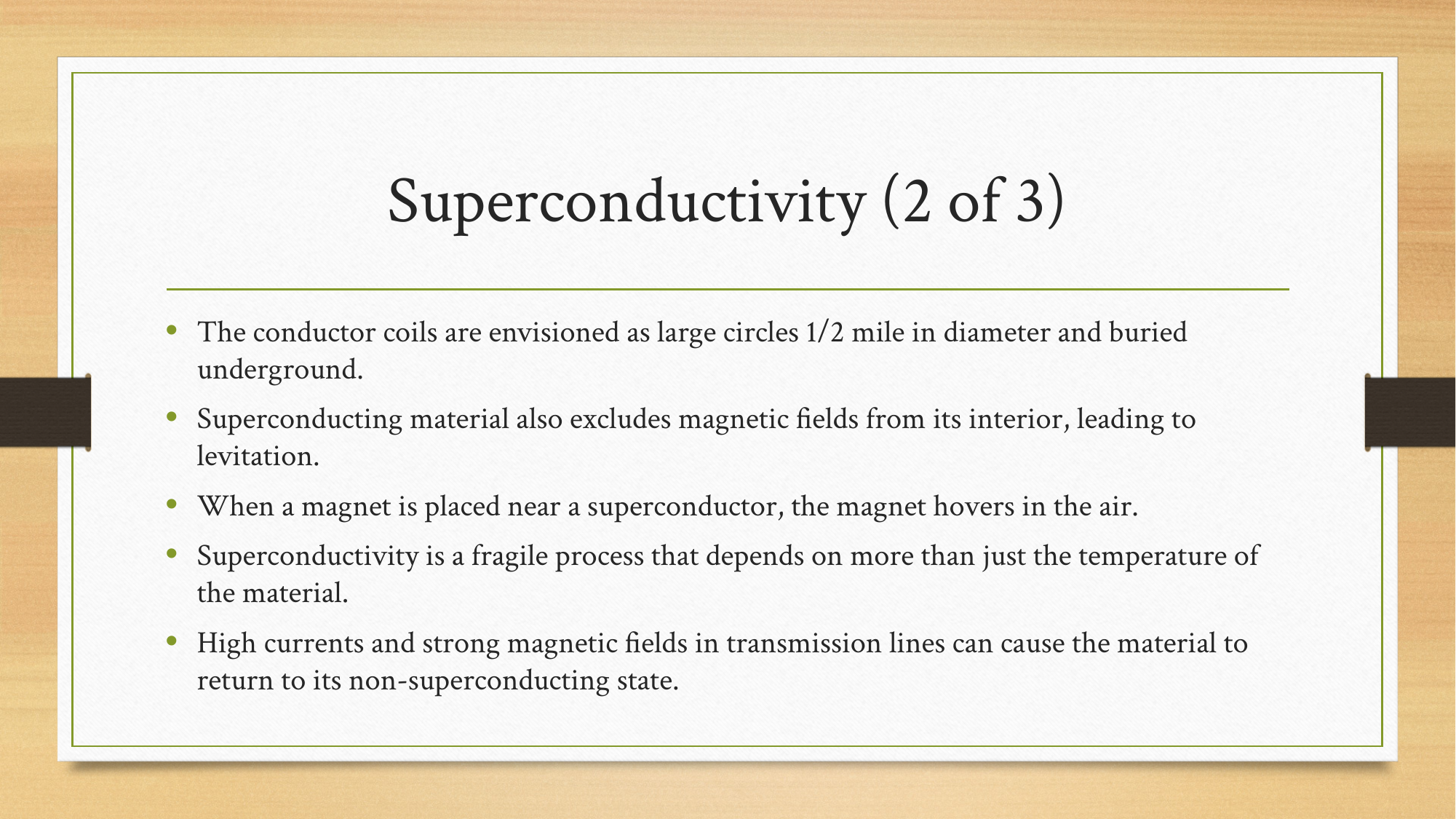

# Superconductivity (2 of 3)
The conductor coils are envisioned as large circles 1/2 mile in diameter and buried underground.
Superconducting material also excludes magnetic fields from its interior, leading to levitation.
When a magnet is placed near a superconductor, the magnet hovers in the air.
Superconductivity is a fragile process that depends on more than just the temperature of the material.
High currents and strong magnetic fields in transmission lines can cause the material to return to its non-superconducting state.